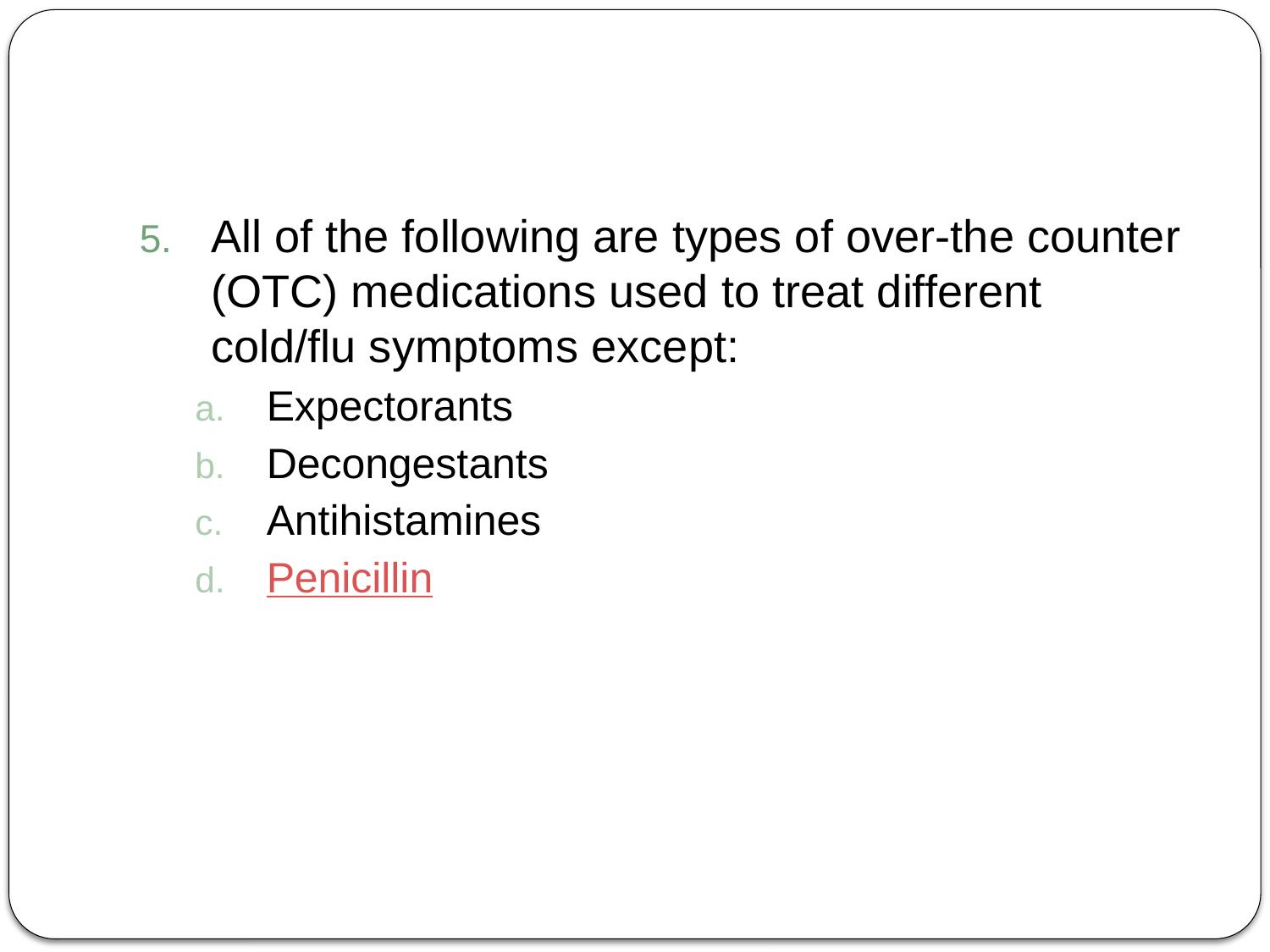

All of the following are types of over-the counter (OTC) medications used to treat different cold/flu symptoms except:
Expectorants
Decongestants
Antihistamines
Penicillin